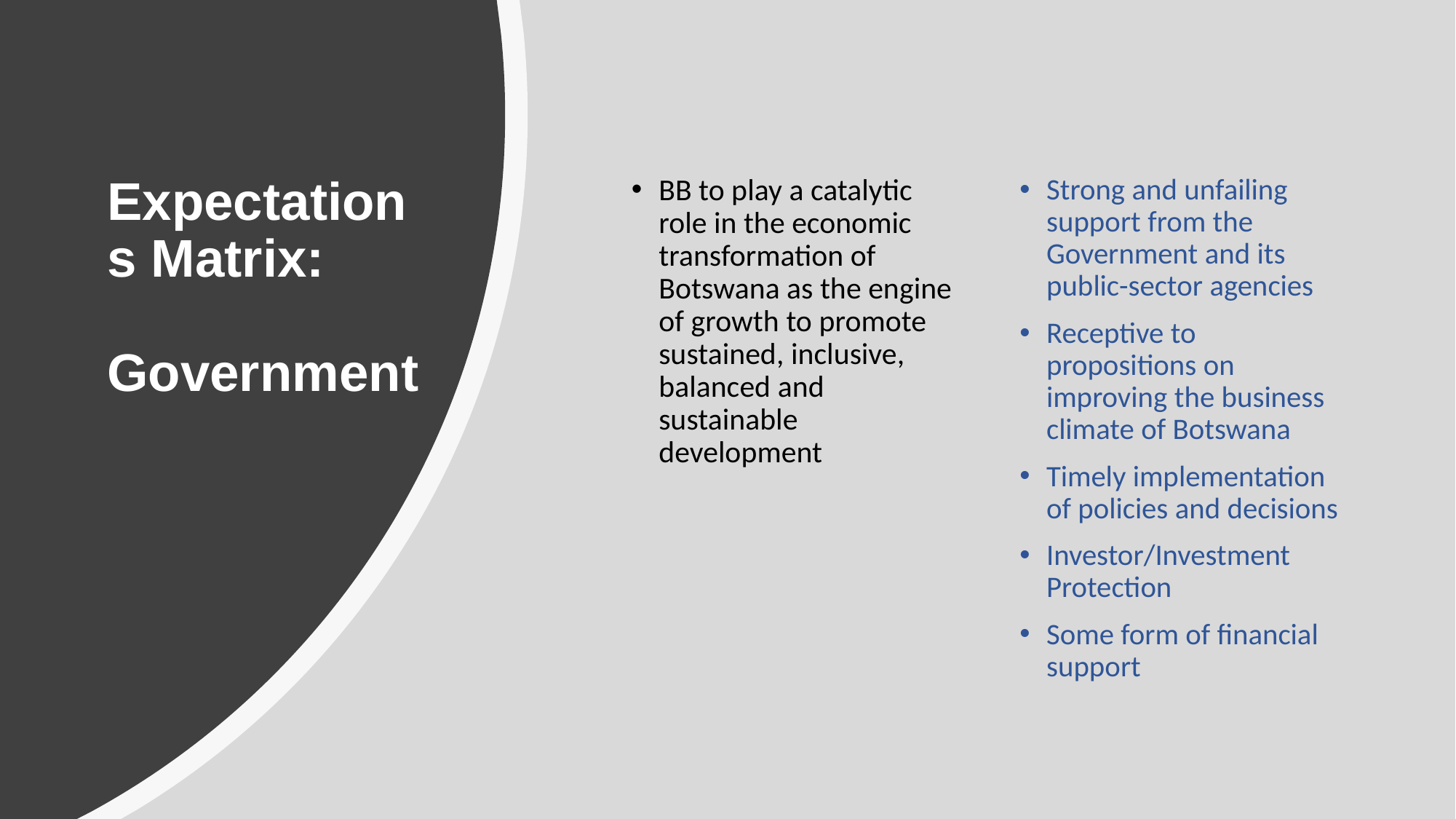

# Expectations Matrix: Government
BB to play a catalytic role in the economic transformation of Botswana as the engine of growth to promote sustained, inclusive, balanced and sustainable development

Strong and unfailing support from the Government and its public-sector agencies
Receptive to propositions on improving the business climate of Botswana
Timely implementation of policies and decisions
Investor/Investment Protection
Some form of financial support